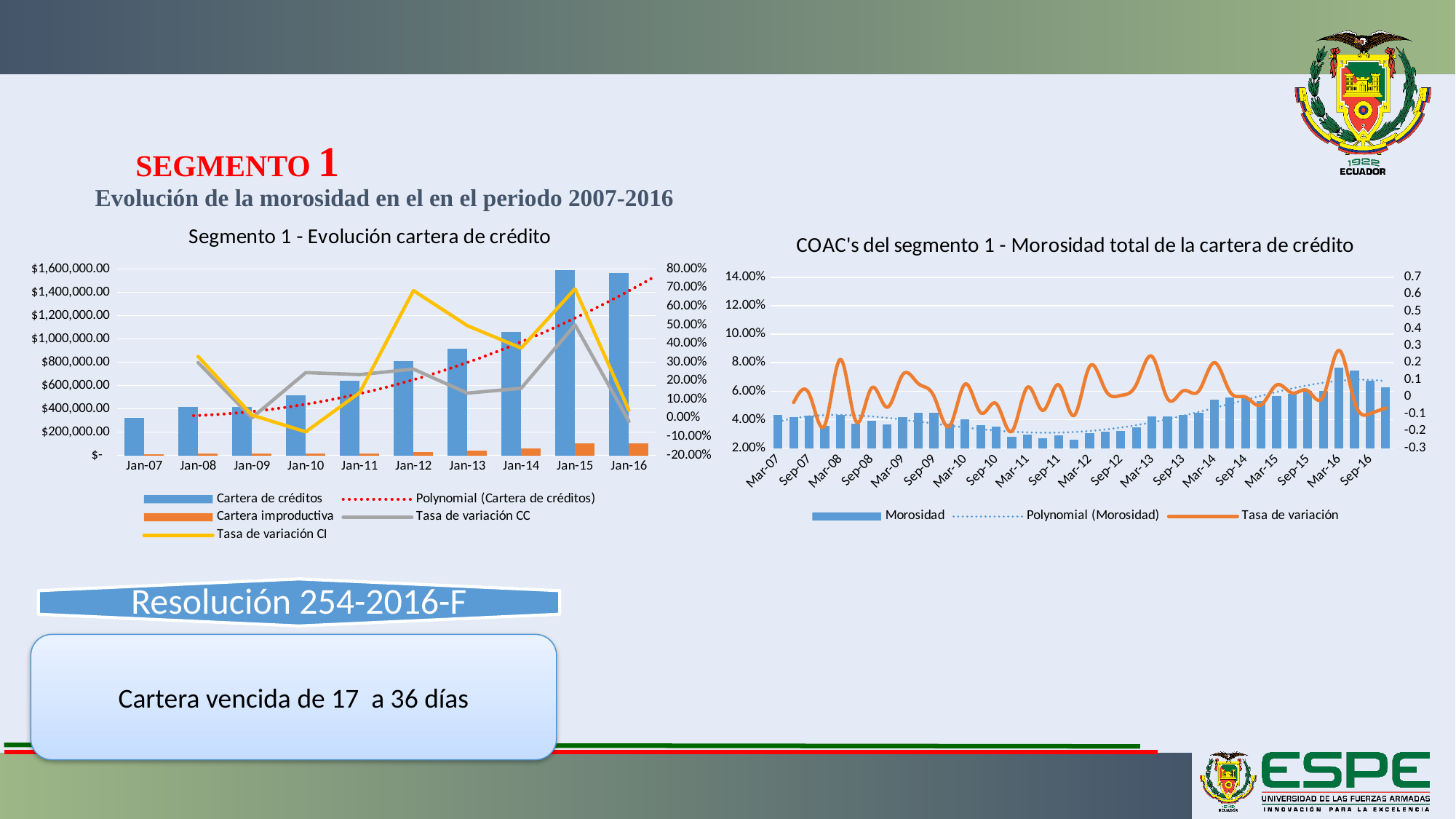

#
SEGMENTO 1
Evolución de la morosidad en el en el periodo 2007-2016

### Chart: Segmento 1 - Evolución cartera de crédito

| Category | Cartera de créditos | Cartera improductiva | Tasa de variación CC | Tasa de variación CI |
|---|---|---|---|---|
| 39417 | 320270.0542700001 | 12076.11853 | None | None |
| 39783 | 415703.05667 | 16073.24715 | 0.29797666415463936 | 0.33099448387080377 |
| 40148 | 416366.06113000005 | 16336.88759 | 0.001594899169881116 | 0.01640243801016903 |
| 40513 | 518098.56861 | 15132.55101 | 0.24433429373158372 | -0.07371885087445845 |
| 40878 | 639188.0316600001 | 17201.87074 | 0.23371896852537044 | 0.13674625835607868 |
| 41244 | 807493.2151199998 | 28975.47316 | 0.26331091184999755 | 0.6844373264951068 |
| 41609 | 915711.5482600001 | 43352.38907999999 | 0.13401763768865618 | 0.4961753632326186 |
| 41974 | 1062107.96442 | 59649.55955 | 0.1598717592217515 | 0.37592323781570947 |
| 42339 | 1593941.1676299998 | 101046.84839 | 0.5007336551707577 | 0.6940082902925643 |
| 42705 | 1565983.8931500001 | 105293.90655999999 | -0.017539715422225276 | 0.04203058519557246 |

### Chart: COAC's del segmento 1 - Morosidad total de la cartera de crédito

| Category | Morosidad | Tasa de variación |
|---|---|---|
| 39142 | 0.043423796332492604 | None |
| 39234 | 0.041992950692629795 | -0.03295072657643601 |
| 39326 | 0.04271422501997861 | 0.017176081114857376 |
| 39417 | 0.03564661430984043 | -0.165462693208936 |
| 39508 | 0.043476658277459876 | 0.21965743785821254 |
| 39600 | 0.037252883420926156 | -0.14315209823199282 |
| 39692 | 0.039177971287668534 | 0.05167621107312713 |
| 39783 | 0.03679868152832707 | -0.06073029514140151 |
| 39873 | 0.04158927429981204 | 0.13018381562929757 |
| 39965 | 0.04482135707583909 | 0.07771433453556702 |
| 40057 | 0.045021366936191756 | 0.0044623785043867 |
| 40148 | 0.037299853654500136 | -0.1715077485904688 |
| 40238 | 0.040080220267000116 | 0.07454095231187419 |
| 40330 | 0.03636843757819924 | -0.09260883957409174 |
| 40422 | 0.03492752806504086 | -0.039619780477512793 |
| 40513 | 0.027880282177394976 | -0.2017676680274293 |
| 40603 | 0.029433182487345652 | 0.0556988734931008 |
| 40695 | 0.02710174403076529 | -0.07921122554731308 |
| 40787 | 0.02901341878916151 | 0.07053696456678689 |
| 40878 | 0.025855848006136353 | -0.10883139301752075 |
| 40969 | 0.030468368693058714 | 0.17839371138891574 |
| 41061 | 0.03175047119389464 | 0.04207978818137424 |
| 41153 | 0.03201396900221639 | 0.008299020405480462 |
| 41244 | 0.03434831676740805 | 0.07291653731001142 |
| 41334 | 0.042487790639986936 | 0.23696863889127037 |
| 41426 | 0.042035227536464735 | -0.010651603594946069 |
| 41518 | 0.0435116976460517 | 0.03512458944836581 |
| 41609 | 0.04498243331895771 | 0.033800926014649894 |
| 41699 | 0.05400575535965743 | 0.20059657459430658 |
| 41791 | 0.05569135383616188 | 0.031211460061599302 |
| 41883 | 0.055630651317947914 | -0.0010899810119996004 |
| 41974 | 0.05301208261657763 | -0.04707061016424706 |
| 42064 | 0.056707939931420634 | 0.06971726316760955 |
| 42156 | 0.057980644088528134 | 0.022443138626559812 |
| 42248 | 0.060080987772629435 | 0.03622491121165155 |
| 42339 | 0.060336332227517 | 0.004250004275127576 |
| 42430 | 0.07675723684531689 | 0.27215616215914057 |
| 42522 | 0.07454589165484046 | -0.028809598695335895 |
| 42614 | 0.06720862628989696 | -0.09842615336759572 |
| 42705 | 0.06276954926055787 | -0.06604921532232513 |
Resolución 254-2016-F

Cartera vencida de 17  a 36 días